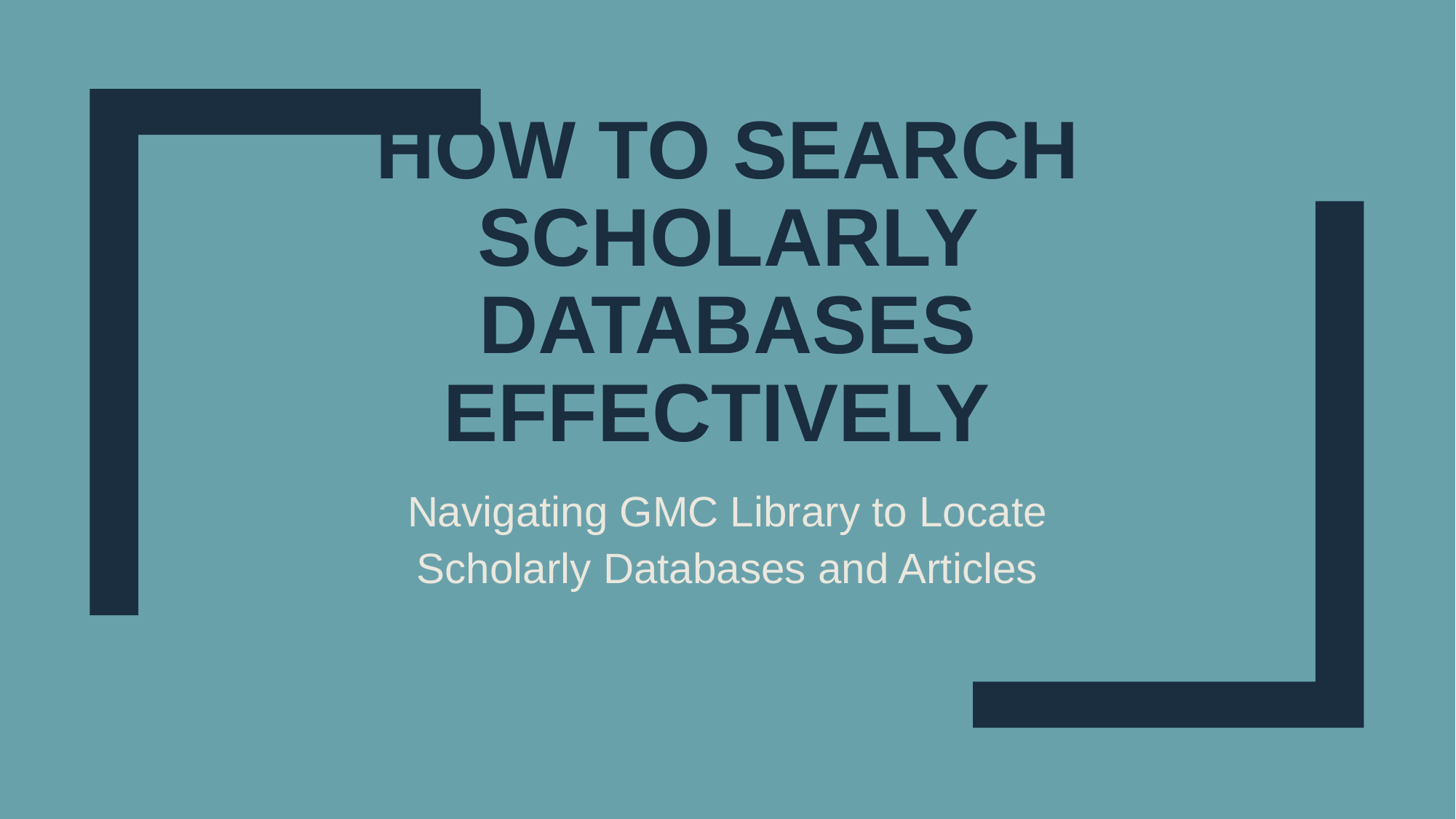

# How to SEARCH Scholarly Databases Effectively
Navigating GMC Library to Locate Scholarly Databases and Articles